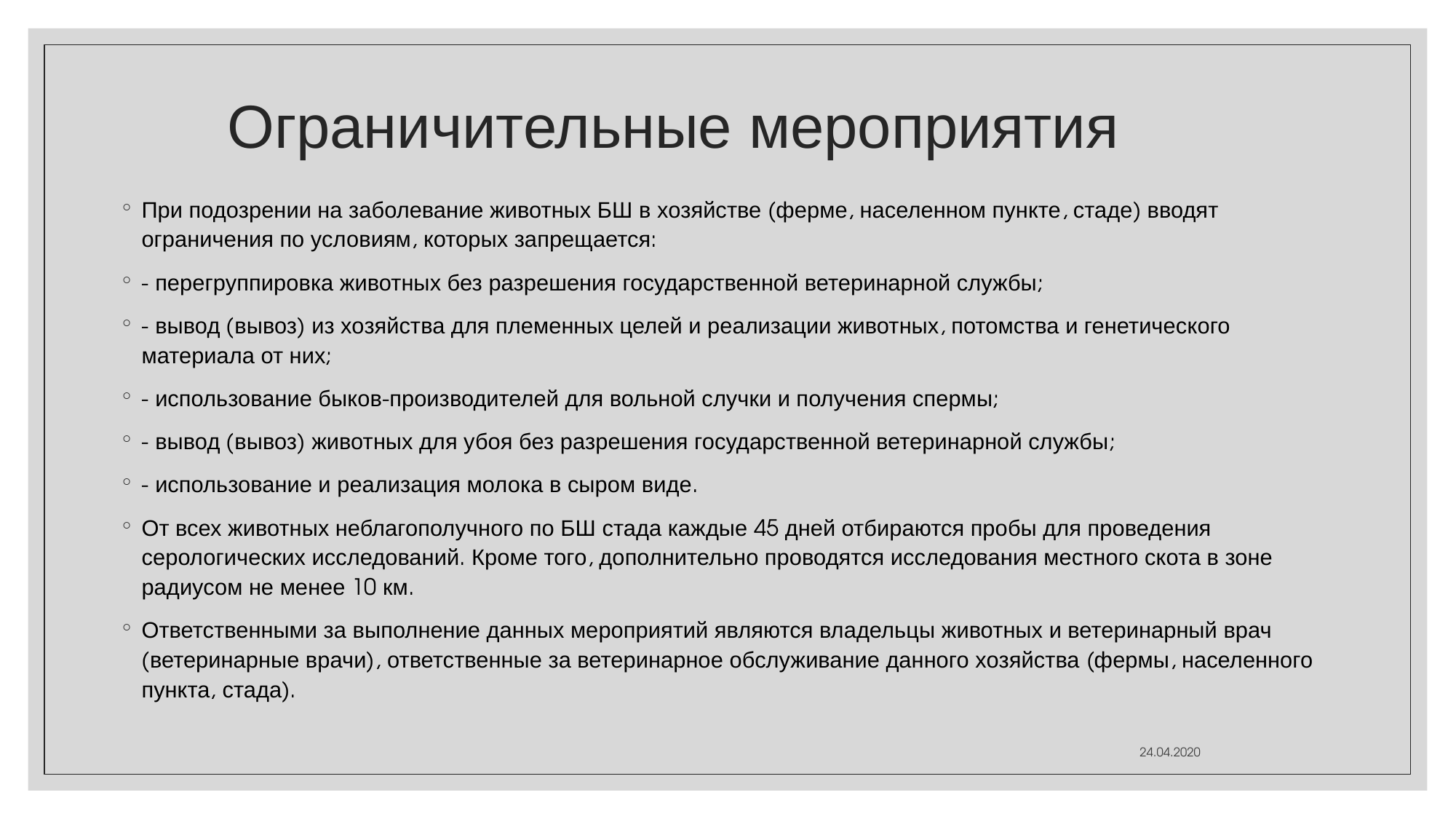

# Ограничительные мероприятия
При подозрении на заболевание животных БШ в хозяйстве (ферме, населенном пункте, стаде) вводят ограничения по условиям, которых запрещается:
- перегруппировка животных без разрешения государственной ветеринарной службы;
- вывод (вывоз) из хозяйства для племенных целей и реализации животных, потомства и генетического материала от них;
- использование быков-производителей для вольной случки и получения спермы;
- вывод (вывоз) животных для убоя без разрешения государственной ветеринарной службы;
- использование и реализация молока в сыром виде.
От всех животных неблагополучного по БШ стада каждые 45 дней отбираются пробы для проведения серологических исследований. Кроме того, дополнительно проводятся исследования местного скота в зоне радиусом не менее 10 км.
Ответственными за выполнение данных мероприятий являются владельцы животных и ветеринарный врач (ветеринарные врачи), ответственные за ветеринарное обслуживание данного хозяйства (фермы, населенного пункта, стада).
24.04.2020